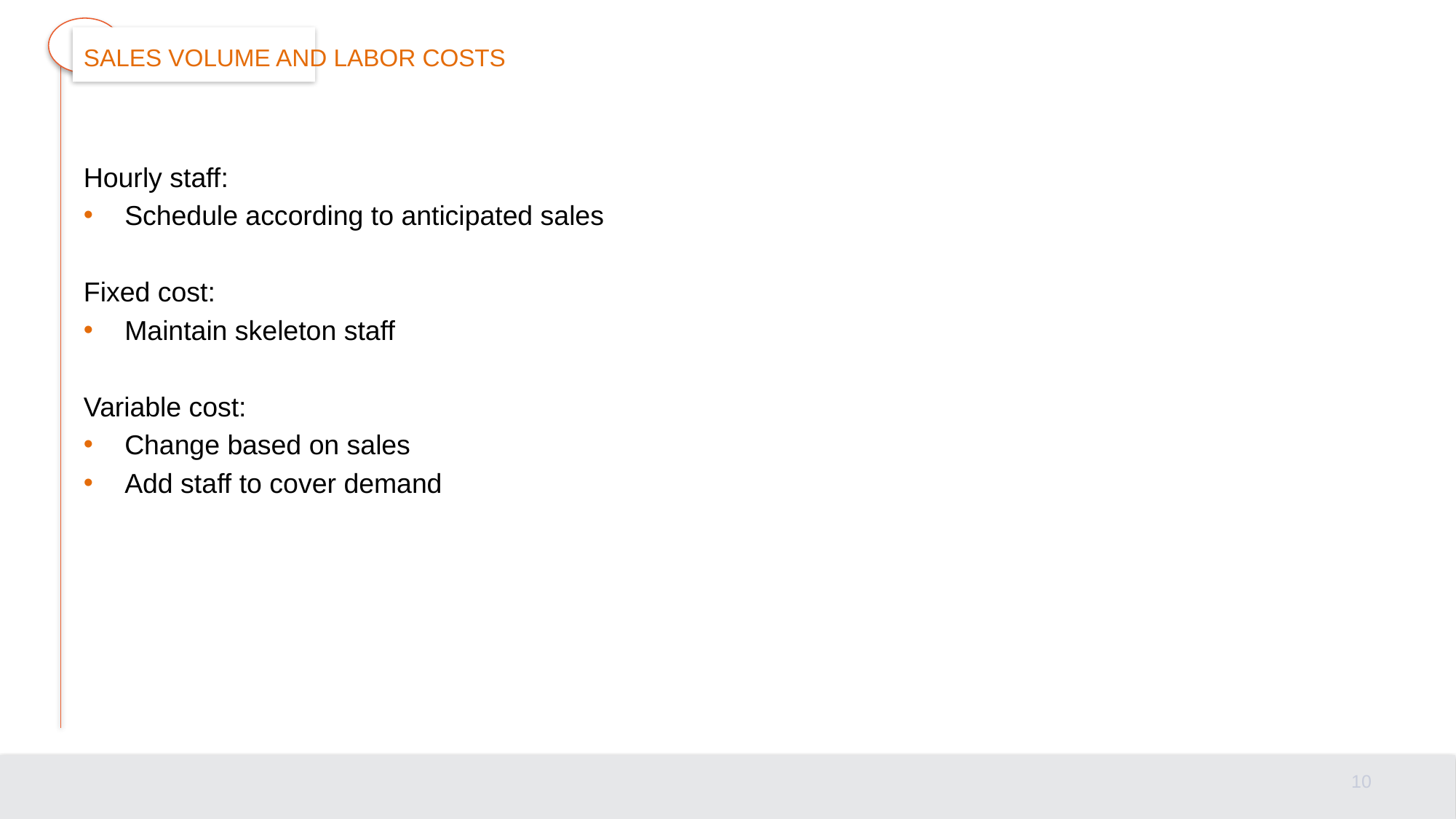

# Sales Volume and Labor Costs
Hourly staff:
Schedule according to anticipated sales

Fixed cost:
Maintain skeleton staff

Variable cost:
Change based on sales
Add staff to cover demand
10